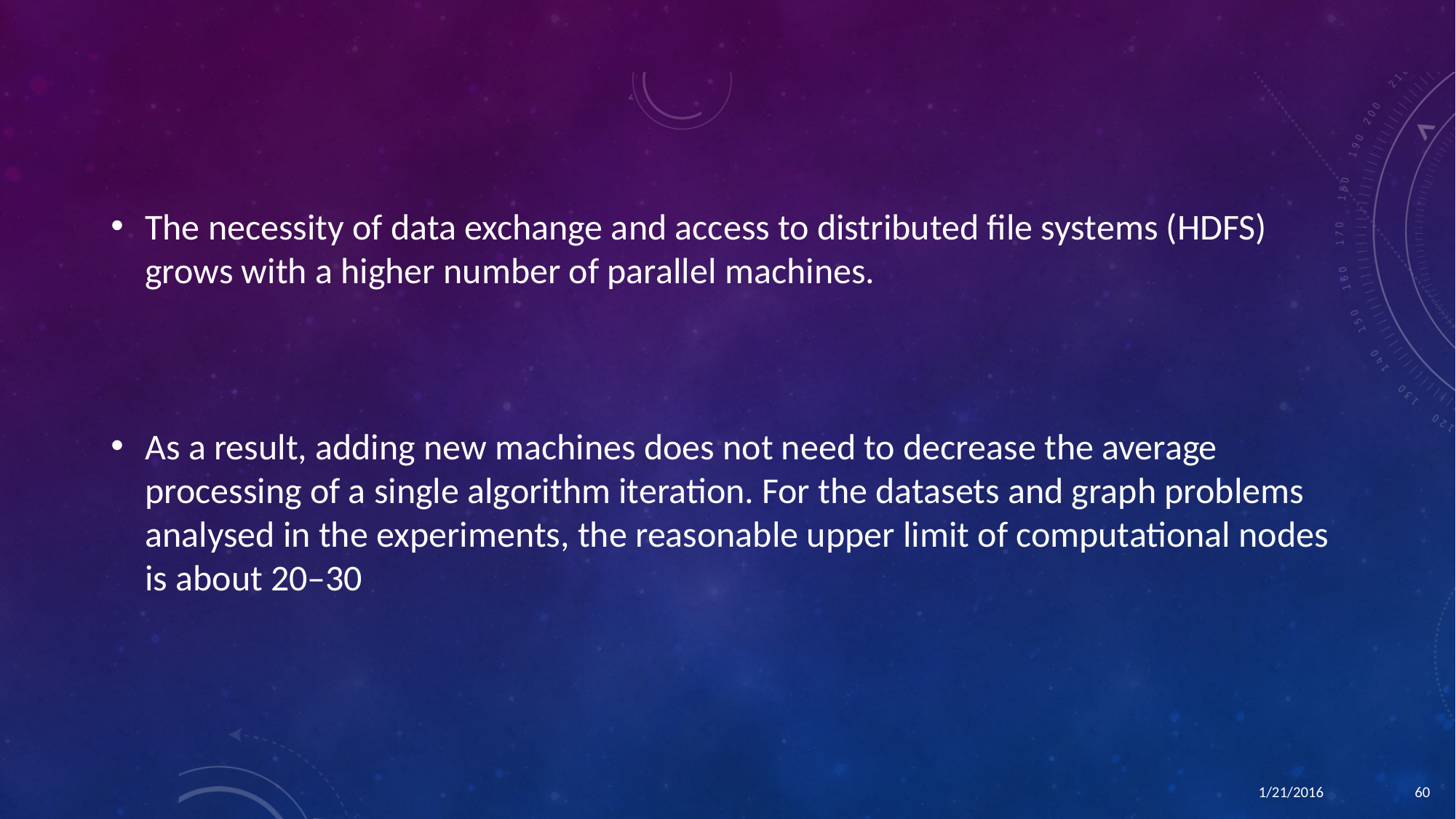

The necessity of data exchange and access to distributed file systems (HDFS) grows with a higher number of parallel machines.

As a result, adding new machines does not need to decrease the average processing of a single algorithm iteration. For the datasets and graph problems analysed in the experiments, the reasonable upper limit of computational nodes is about 20–30

1/21/2016
60